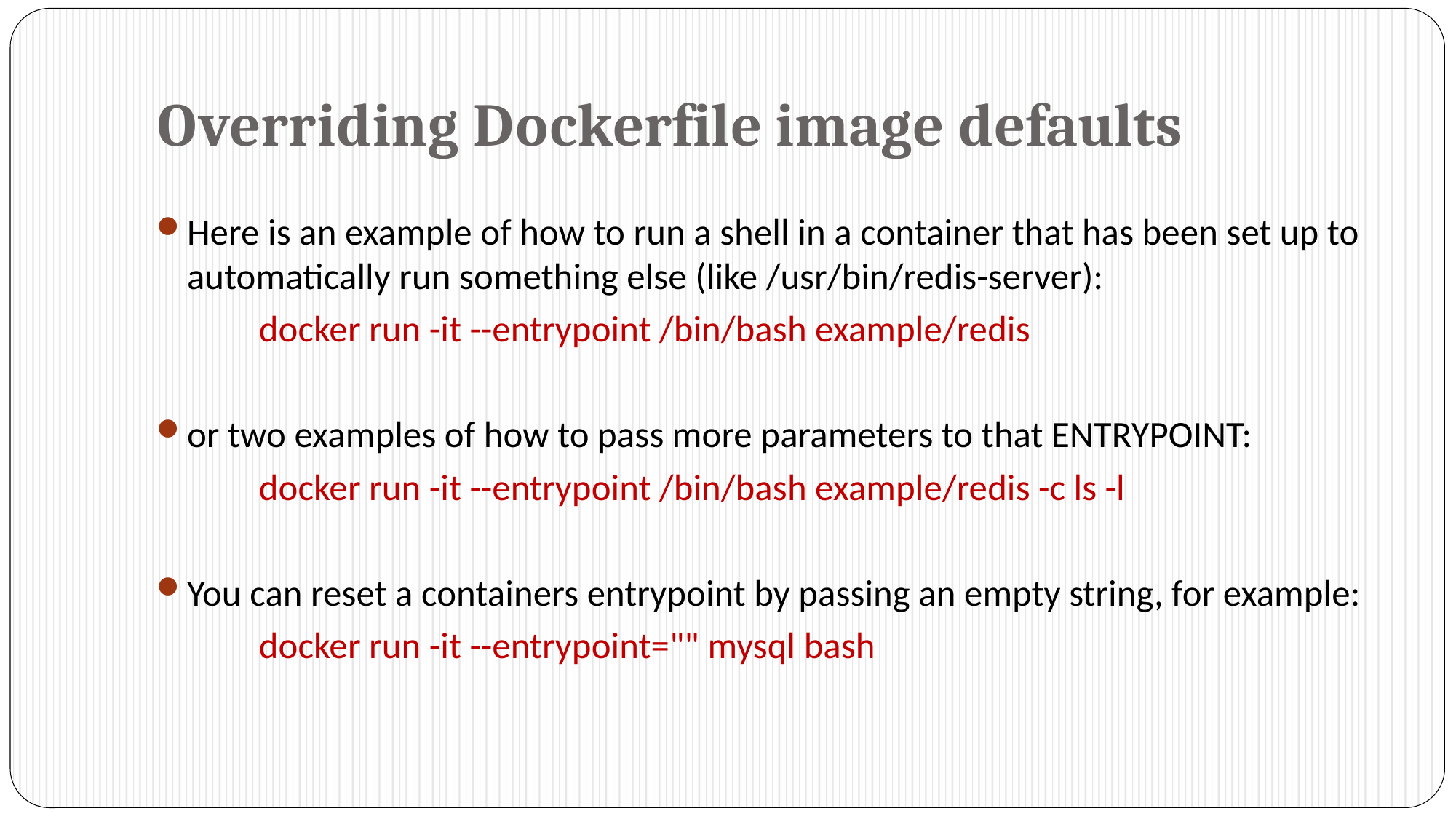

# Overriding Dockerfile image defaults
Here is an example of how to run a shell in a container that has been set up to automatically run something else (like /usr/bin/redis-server):
	docker run -it --entrypoint /bin/bash example/redis

or two examples of how to pass more parameters to that ENTRYPOINT:
	docker run -it --entrypoint /bin/bash example/redis -c ls -l

You can reset a containers entrypoint by passing an empty string, for example:
	docker run -it --entrypoint="" mysql bash